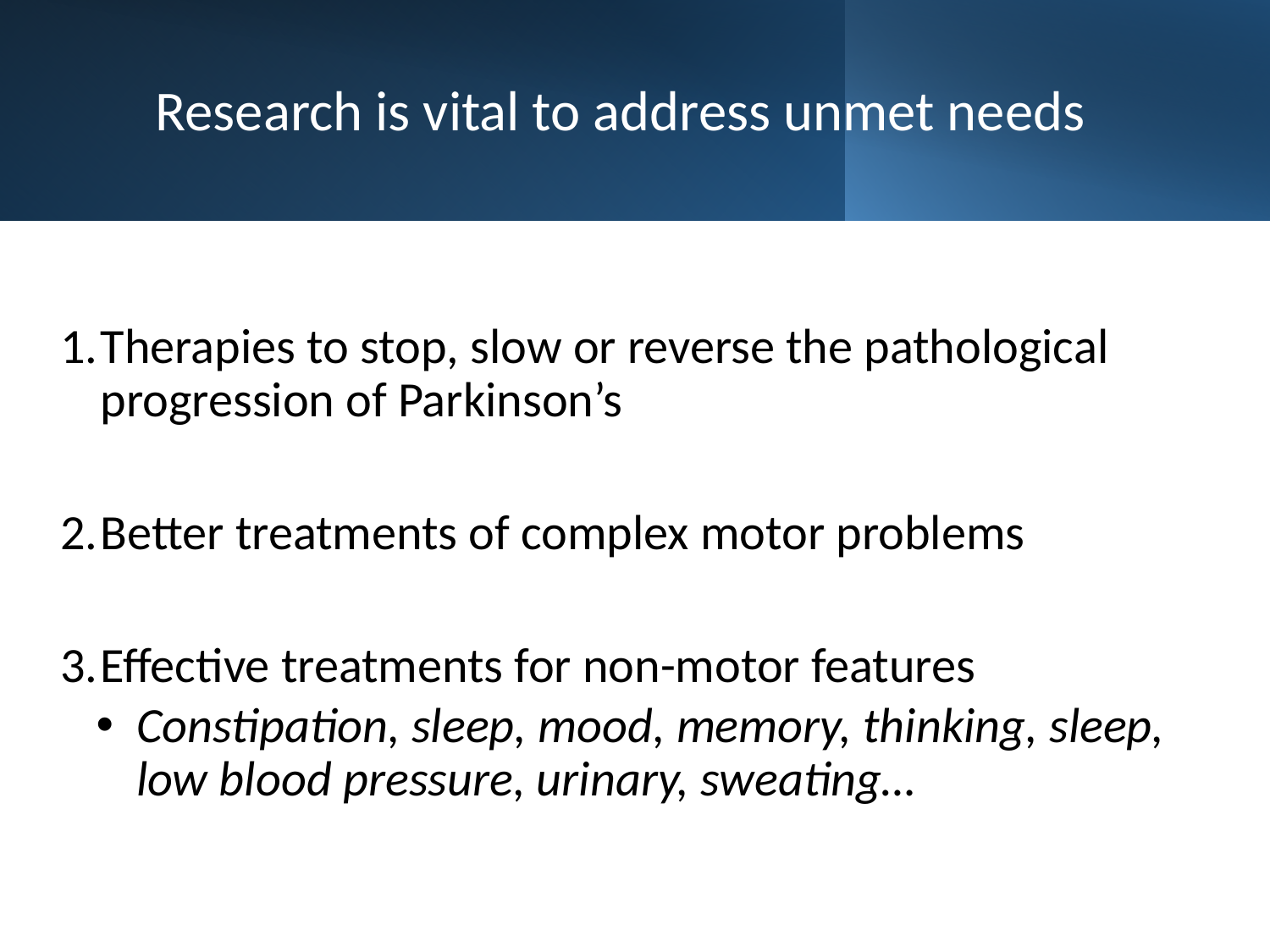

# Research is vital to address unmet needs
Therapies to stop, slow or reverse the pathological progression of Parkinson’s

Better treatments of complex motor problems

Effective treatments for non-motor features
Constipation, sleep, mood, memory, thinking, sleep, low blood pressure, urinary, sweating…